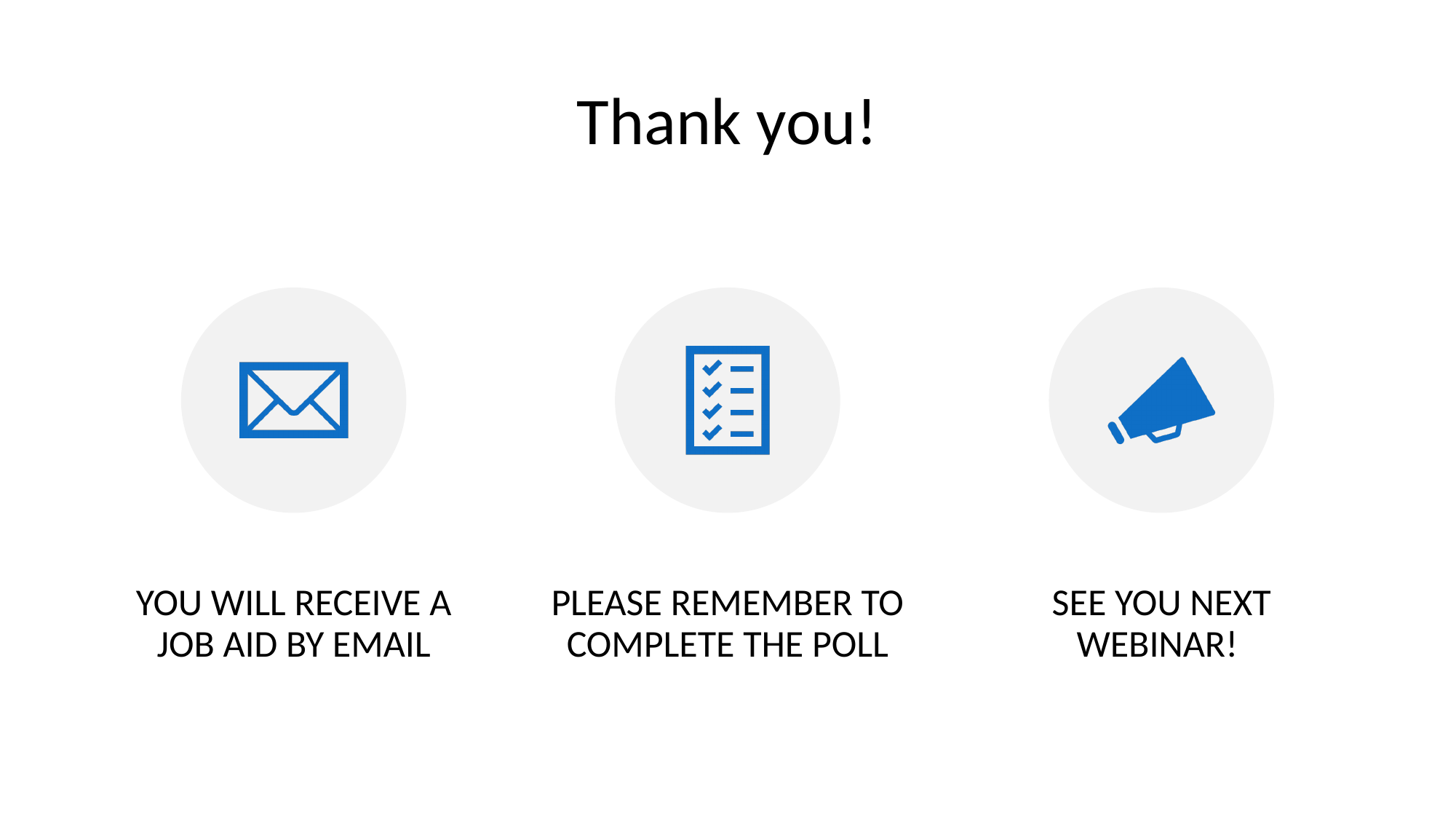

# Thank you!
You will receive a job aid by email
Please remember to complete the poll
See you next webinar!